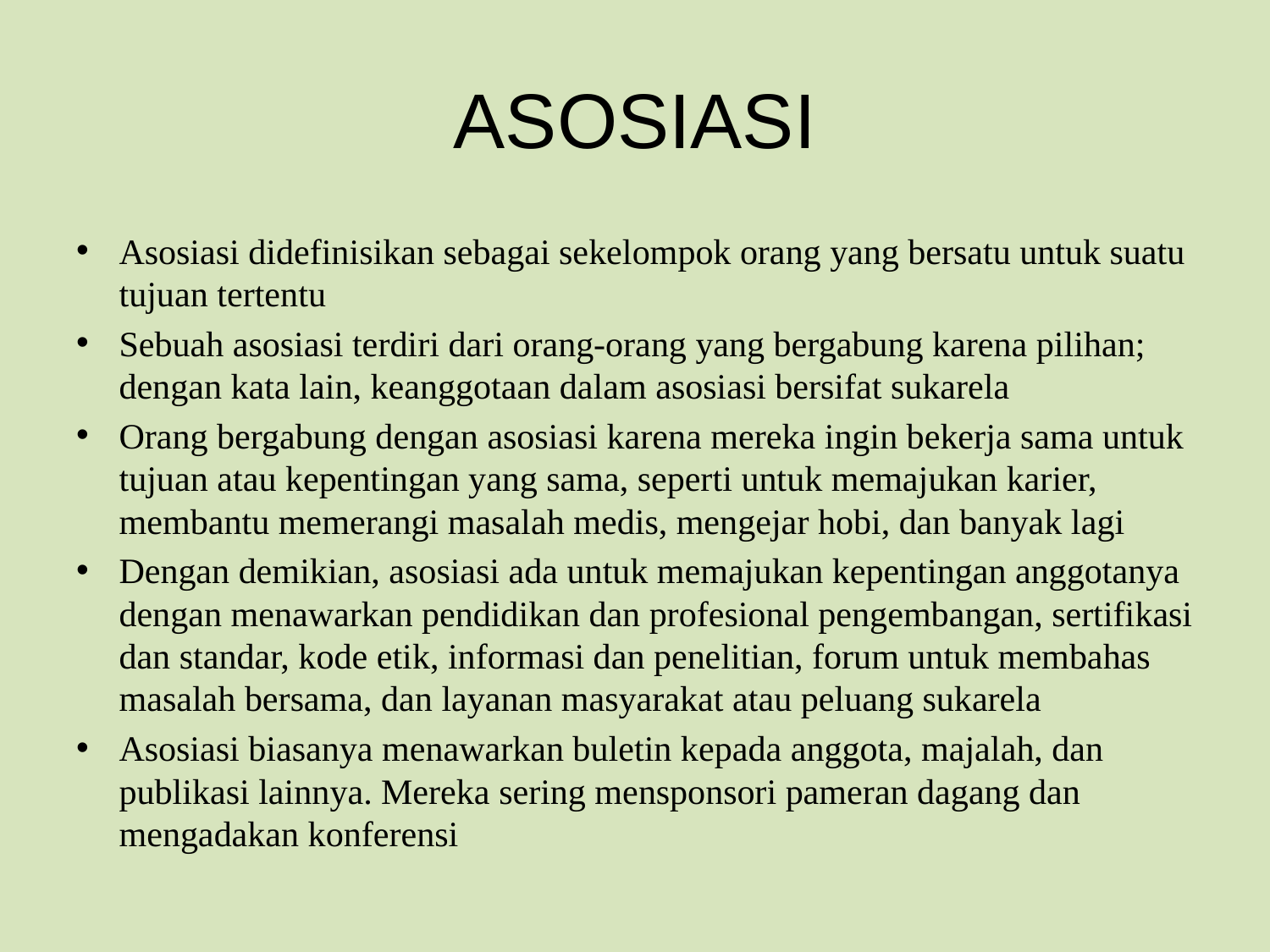

# ASOSIASI
Asosiasi didefinisikan sebagai sekelompok orang yang bersatu untuk suatu tujuan tertentu
Sebuah asosiasi terdiri dari orang-orang yang bergabung karena pilihan; dengan kata lain, keanggotaan dalam asosiasi bersifat sukarela
Orang bergabung dengan asosiasi karena mereka ingin bekerja sama untuk tujuan atau kepentingan yang sama, seperti untuk memajukan karier, membantu memerangi masalah medis, mengejar hobi, dan banyak lagi
Dengan demikian, asosiasi ada untuk memajukan kepentingan anggotanya dengan menawarkan pendidikan dan profesional pengembangan, sertifikasi dan standar, kode etik, informasi dan penelitian, forum untuk membahas masalah bersama, dan layanan masyarakat atau peluang sukarela
Asosiasi biasanya menawarkan buletin kepada anggota, majalah, dan publikasi lainnya. Mereka sering mensponsori pameran dagang dan mengadakan konferensi